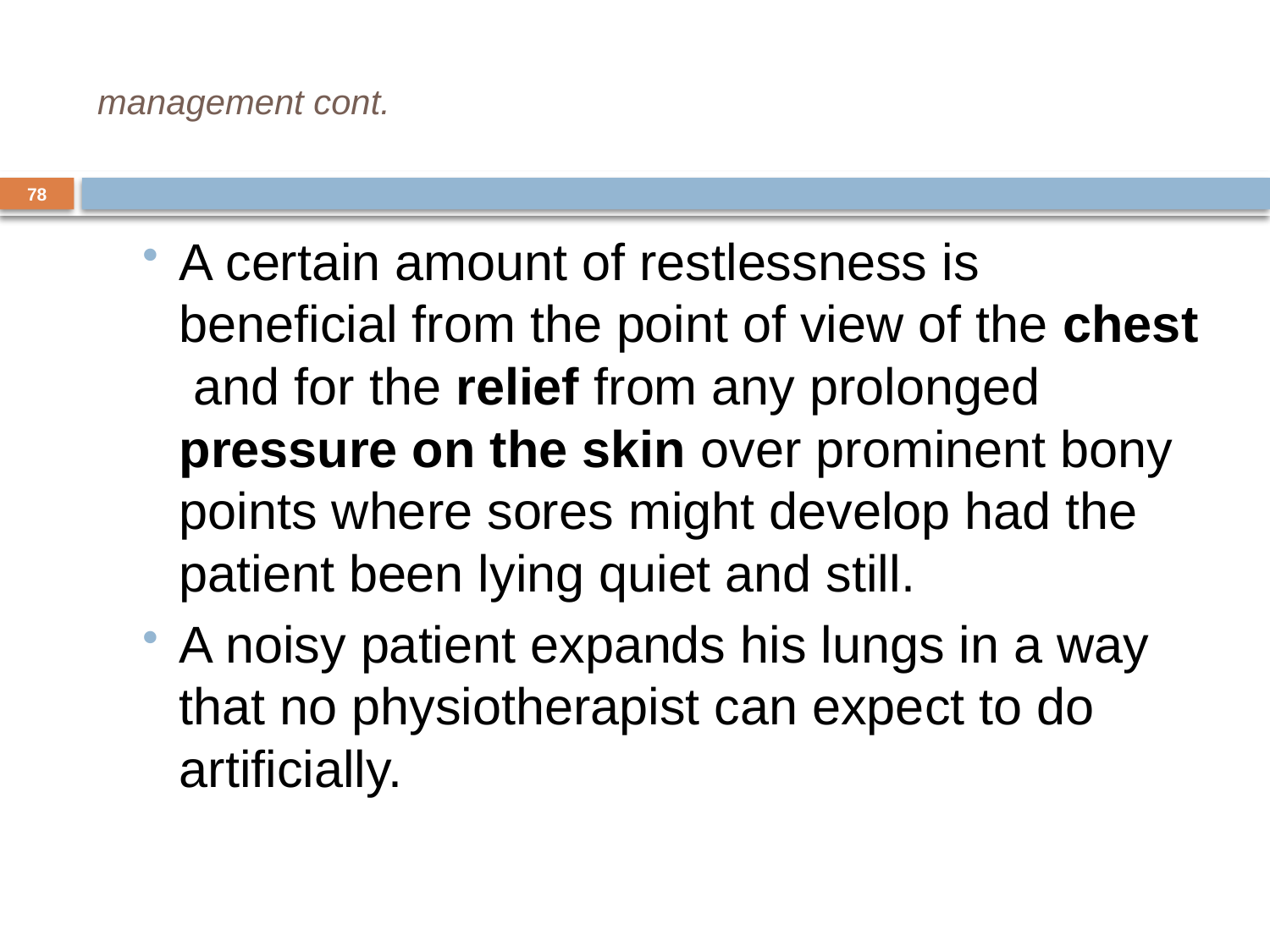

# management cont.
78
A certain amount of restlessness is beneficial from the point of view of the chest  and for the relief from any prolonged pressure on the skin over prominent bony points where sores might develop had the patient been lying quiet and still.
A noisy patient expands his lungs in a way that no physiotherapist can expect to do artificially.